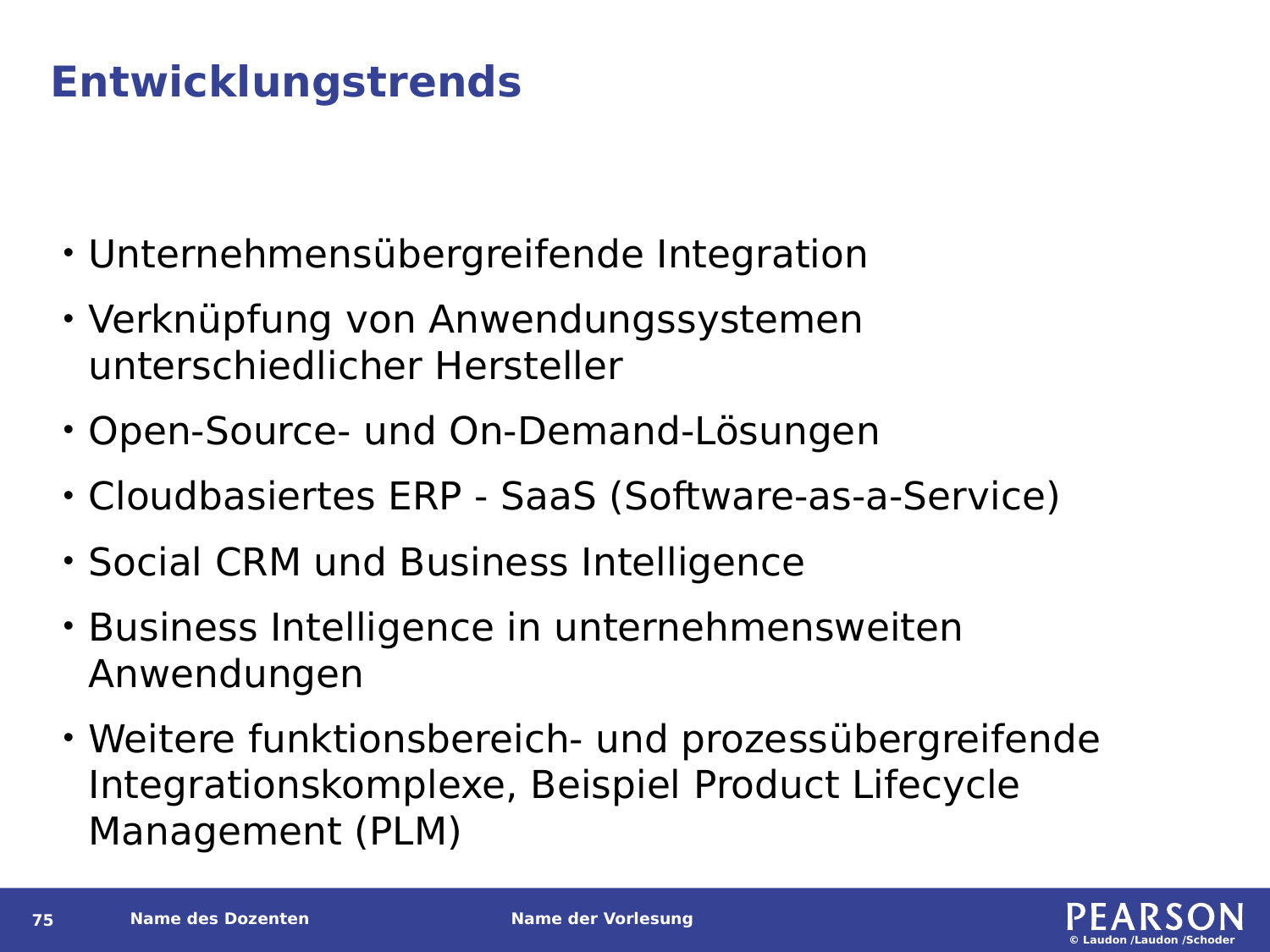

# Entwicklungstrends

Unternehmensübergreifende Integration
Verknüpfung von Anwendungssystemen unterschiedlicher Hersteller
Open-Source- und On-Demand-Lösungen
Cloudbasiertes ERP - SaaS (Software-as-a-Service)
Social CRM und Business Intelligence
Business Intelligence in unternehmensweiten Anwendungen
Weitere funktionsbereich- und prozessübergreifende Integrationskomplexe, Beispiel Product Lifecycle Management (PLM)
75